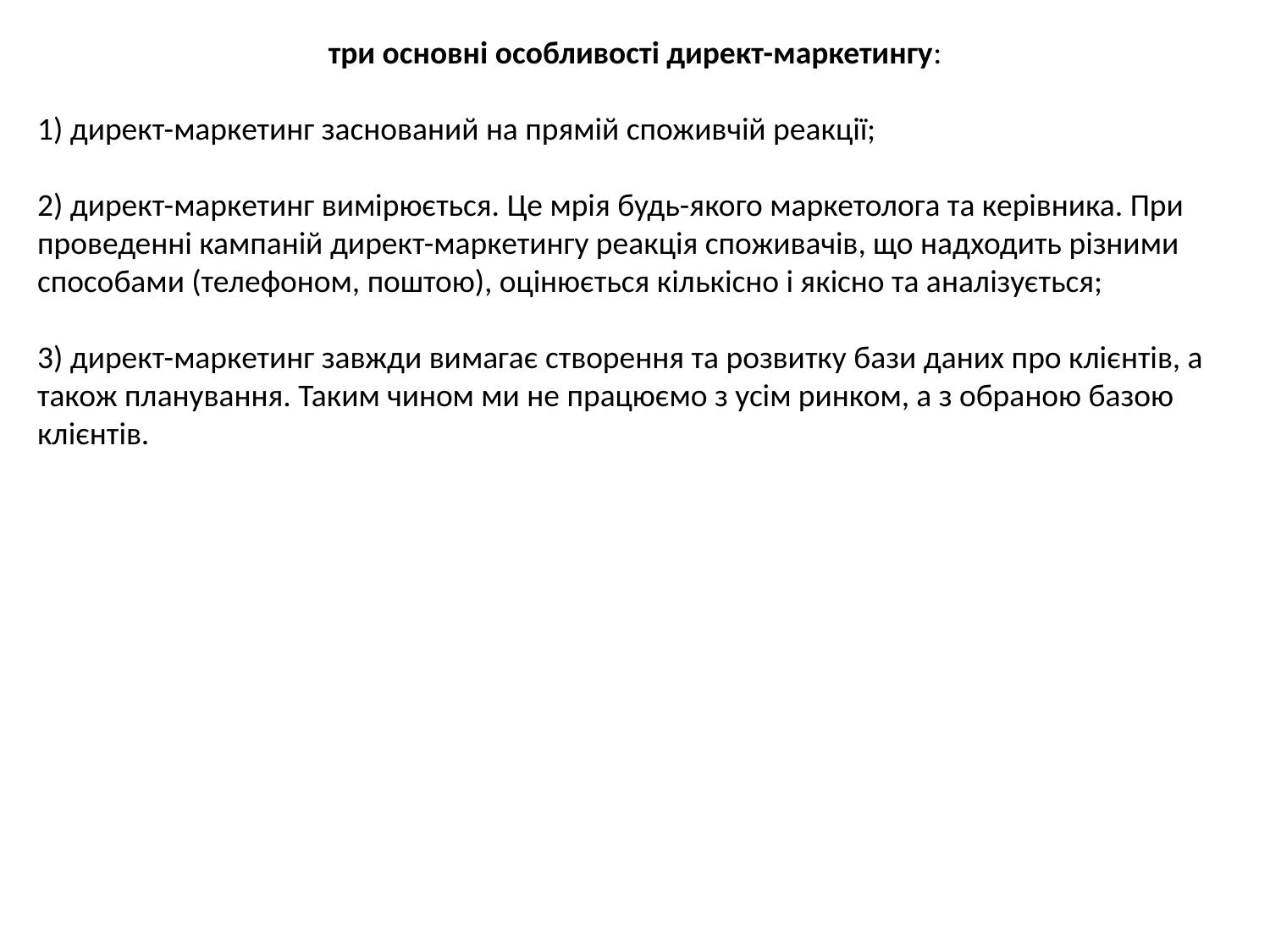

три основні особливості директ-маркетингу:

1) директ-маркетинг заснований на прямій споживчій реакції;

2) директ-маркетинг вимірюється. Це мрія будь-якого маркетолога та керівника. При проведенні кампаній директ-маркетингу реакція споживачів, що надходить різними способами (телефоном, поштою), оцінюється кількісно і якісно та аналізується;

3) директ-маркетинг завжди вимагає створення та розвитку бази даних про клієнтів, а також планування. Таким чином ми не працюємо з усім ринком, а з обраною базою клієнтів.